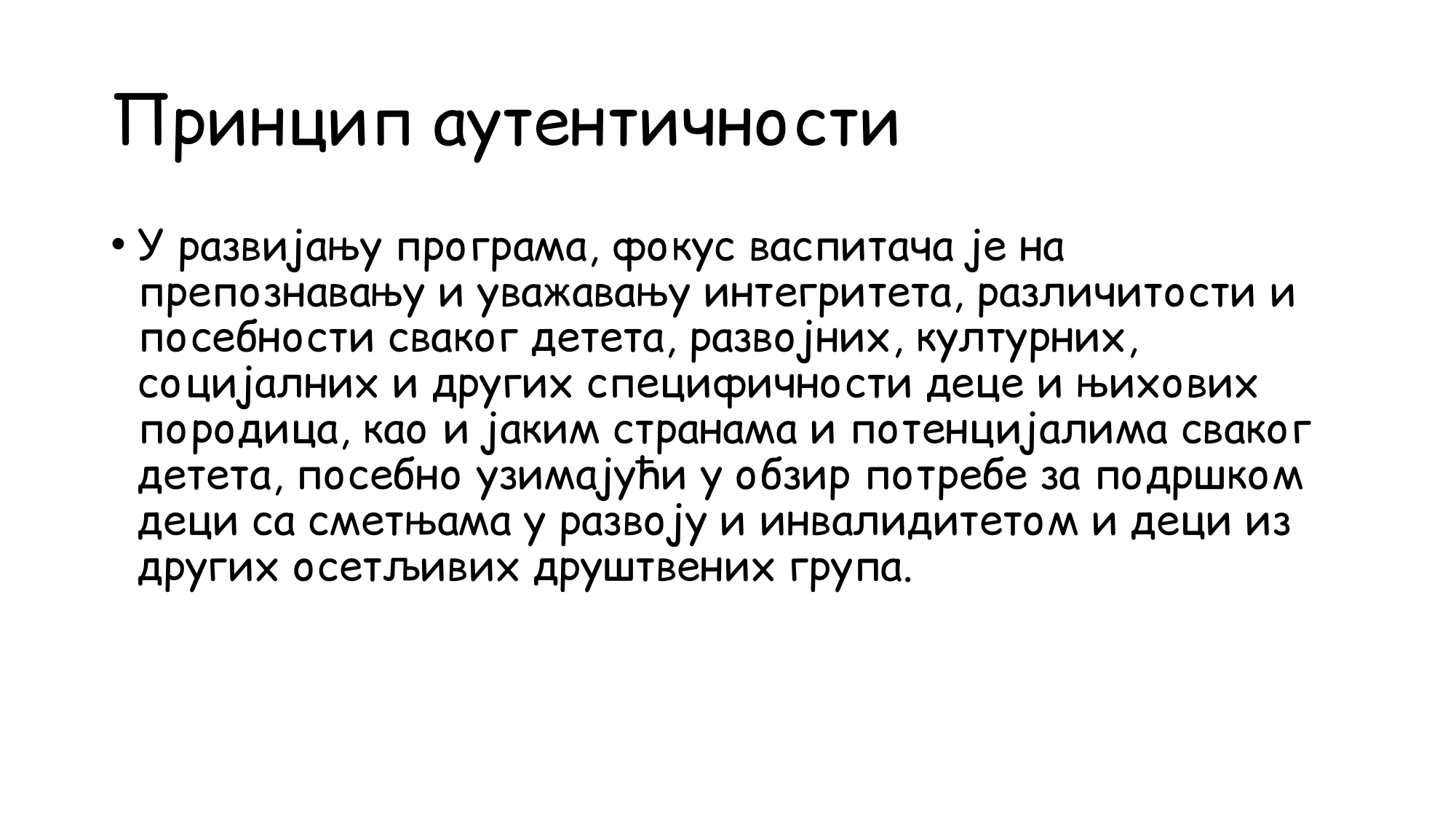

# Принцип аутентичности
У развијању програма, фокус васпитача је на препознавању и уважавању интегритета, различитости и посебности сваког детета, развојних, културних, социјалних и других специфичности деце и њихових породица, као и јаким странама и потенцијалима сваког детета, посебно узимајући у обзир потребе за подршком деци са сметњама у развоју и инвалидитетом и деци из других осетљивих друштвених група.